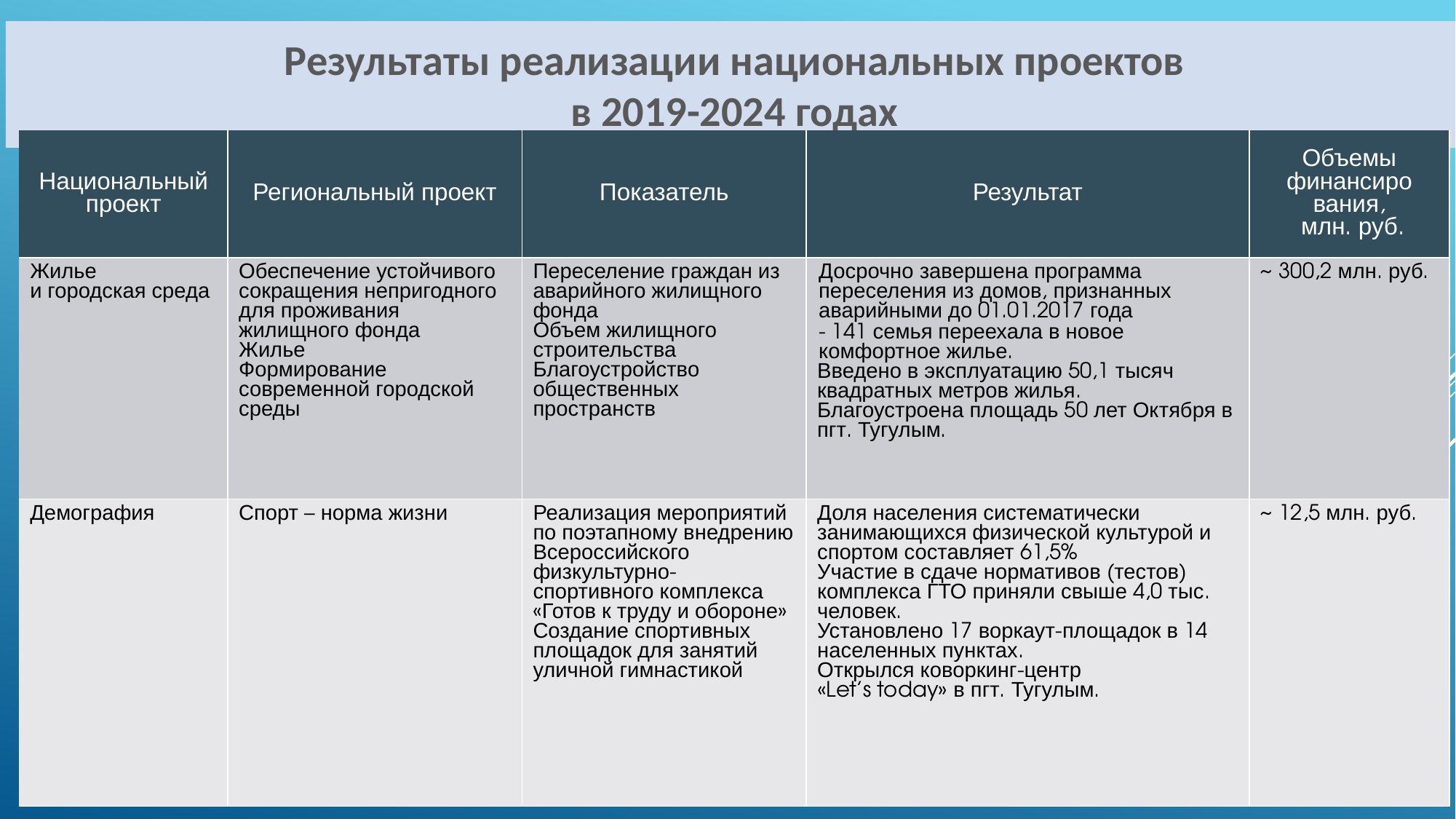

Результаты реализации национальных проектов
в 2019-2024 годах
| Национальный проект | Региональный проект | Показатель | Результат | Объемы финансиро вания, млн. руб. |
| --- | --- | --- | --- | --- |
| Жилье и городская среда | Обеспечение устойчивого сокращения непригодного для проживания жилищного фонда Жилье Формирование современной городской среды | Переселение граждан из аварийного жилищного фонда Объем жилищного строительства Благоустройство общественных пространств | Досрочно завершена программа переселения из домов, признанных аварийными до 01.01.2017 года - 141 семья переехала в новое комфортное жилье. Введено в эксплуатацию 50,1 тысяч квадратных метров жилья. Благоустроена площадь 50 лет Октября в пгт. Тугулым. | ~ 300,2 млн. руб. |
| Демография | Спорт – норма жизни | Реализация мероприятий по поэтапному внедрению Всероссийского физкультурно-спортивного комплекса «Готов к труду и обороне» Создание спортивных площадок для занятий уличной гимнастикой | Доля населения систематически занимающихся физической культурой и спортом составляет 61,5% Участие в сдаче нормативов (тестов) комплекса ГТО приняли свыше 4,0 тыс. человек. Установлено 17 воркаут-площадок в 14 населенных пунктах. Открылся коворкинг-центр «Let’s today» в пгт. Тугулым. | ~ 12,5 млн. руб. |